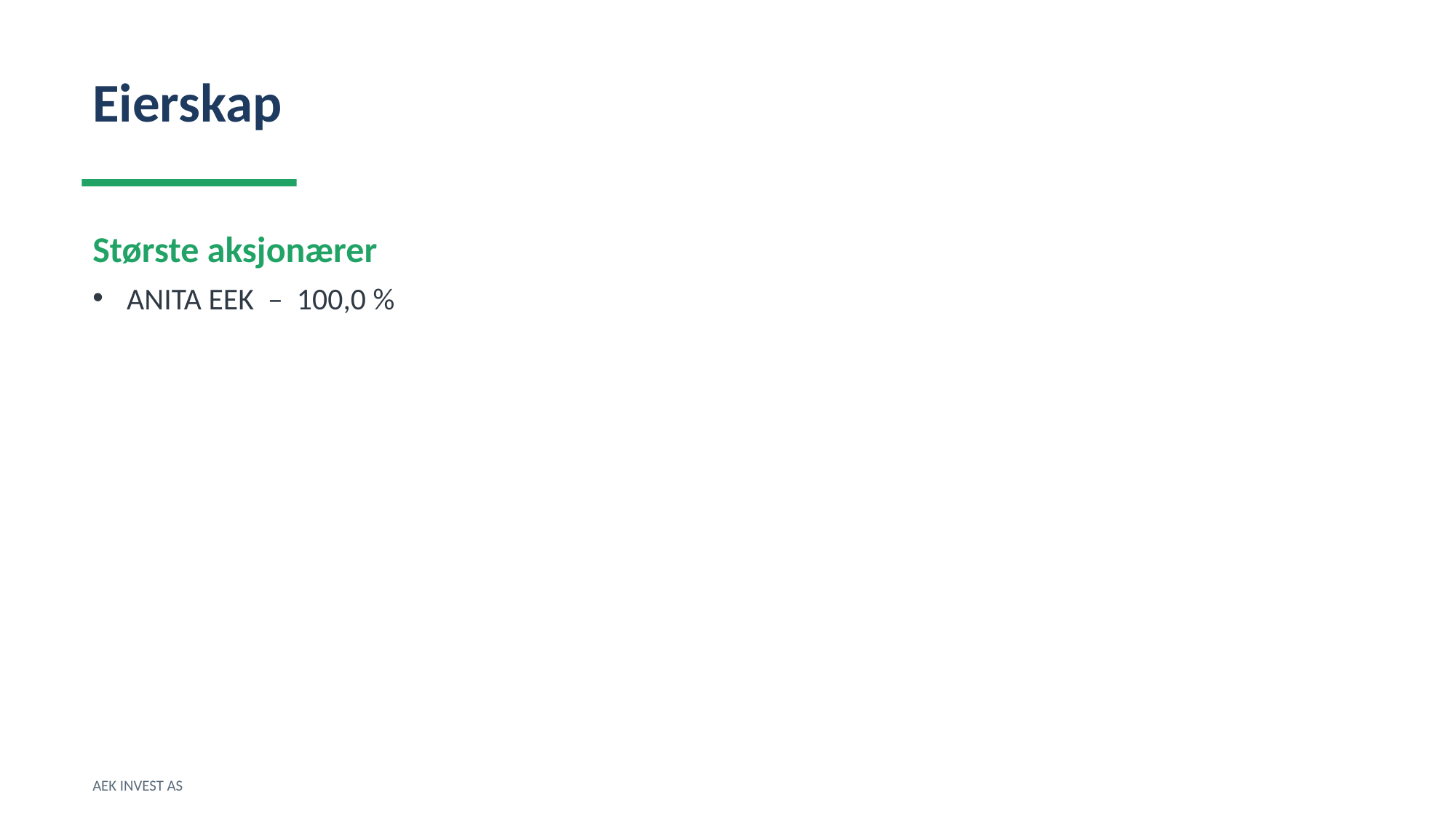

Eierskap

Største aksjonærer
ANITA EEK  –  100,0 %
AEK INVEST AS